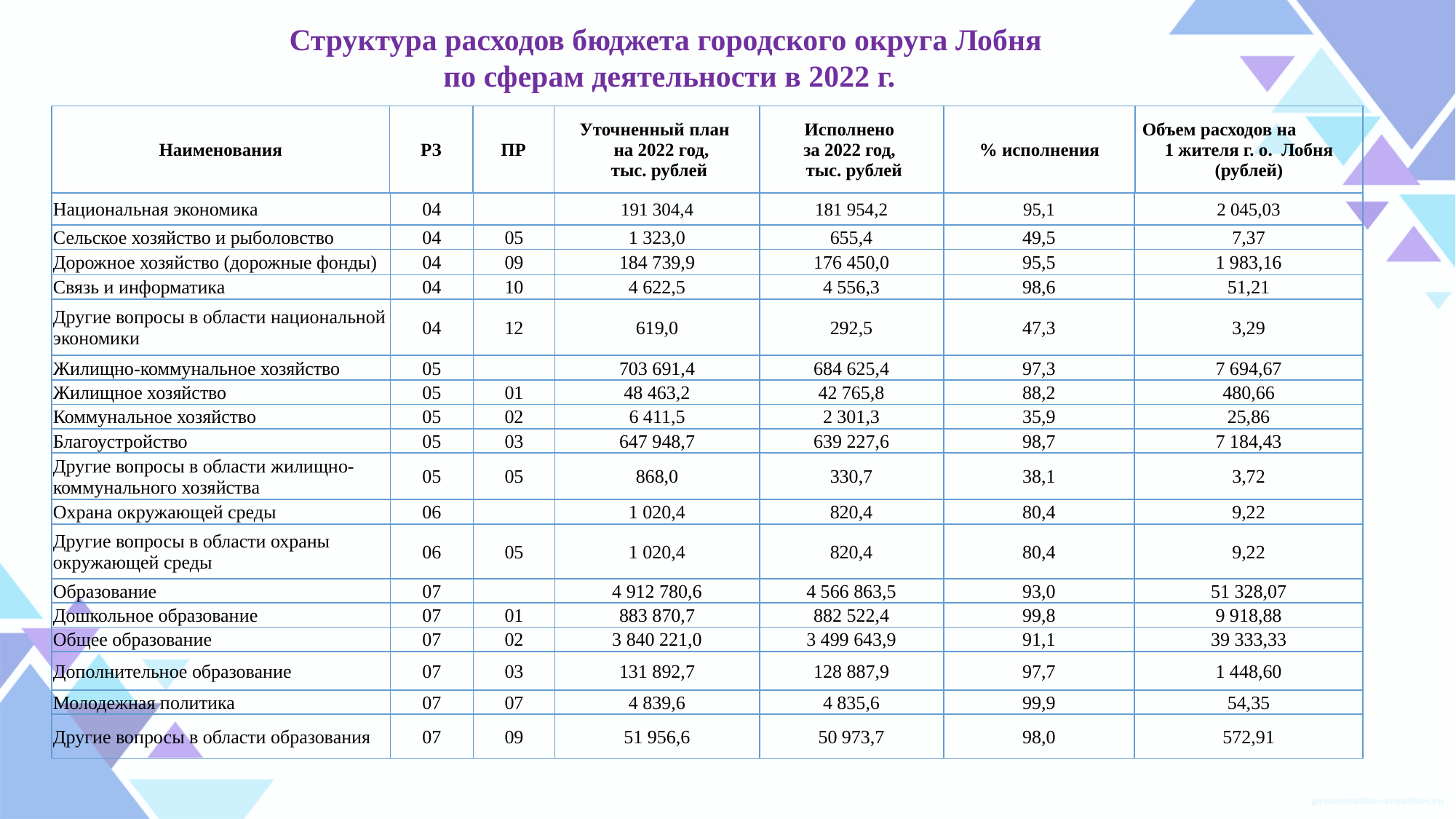

Структура расходов бюджета городского округа Лобня
по сферам деятельности в 2022 г.
| Наименования | РЗ | ПР | Уточненный план на 2022 год, тыс. рублей | Исполнено за 2022 год, тыс. рублей | % исполнения | Объем расходов на 1 жителя г. о. Лобня (рублей) |
| --- | --- | --- | --- | --- | --- | --- |
| Национальная экономика | 04 |  | 191 304,4 | 181 954,2 | 95,1 | 2 045,03 |
| --- | --- | --- | --- | --- | --- | --- |
| Сельское хозяйство и рыболовство | 04 | 05 | 1 323,0 | 655,4 | 49,5 | 7,37 |
| Дорожное хозяйство (дорожные фонды) | 04 | 09 | 184 739,9 | 176 450,0 | 95,5 | 1 983,16 |
| Связь и информатика | 04 | 10 | 4 622,5 | 4 556,3 | 98,6 | 51,21 |
| Другие вопросы в области национальной экономики | 04 | 12 | 619,0 | 292,5 | 47,3 | 3,29 |
| Жилищно-коммунальное хозяйство | 05 |  | 703 691,4 | 684 625,4 | 97,3 | 7 694,67 |
| Жилищное хозяйство | 05 | 01 | 48 463,2 | 42 765,8 | 88,2 | 480,66 |
| Коммунальное хозяйство | 05 | 02 | 6 411,5 | 2 301,3 | 35,9 | 25,86 |
| Благоустройство | 05 | 03 | 647 948,7 | 639 227,6 | 98,7 | 7 184,43 |
| Другие вопросы в области жилищно-коммунального хозяйства | 05 | 05 | 868,0 | 330,7 | 38,1 | 3,72 |
| Охрана окружающей среды | 06 |  | 1 020,4 | 820,4 | 80,4 | 9,22 |
| Другие вопросы в области охраны окружающей среды | 06 | 05 | 1 020,4 | 820,4 | 80,4 | 9,22 |
| Образование | 07 |  | 4 912 780,6 | 4 566 863,5 | 93,0 | 51 328,07 |
| Дошкольное образование | 07 | 01 | 883 870,7 | 882 522,4 | 99,8 | 9 918,88 |
| Общее образование | 07 | 02 | 3 840 221,0 | 3 499 643,9 | 91,1 | 39 333,33 |
| Дополнительное образование | 07 | 03 | 131 892,7 | 128 887,9 | 97,7 | 1 448,60 |
| Молодежная политика | 07 | 07 | 4 839,6 | 4 835,6 | 99,9 | 54,35 |
| Другие вопросы в области образования | 07 | 09 | 51 956,6 | 50 973,7 | 98,0 | 572,91 |